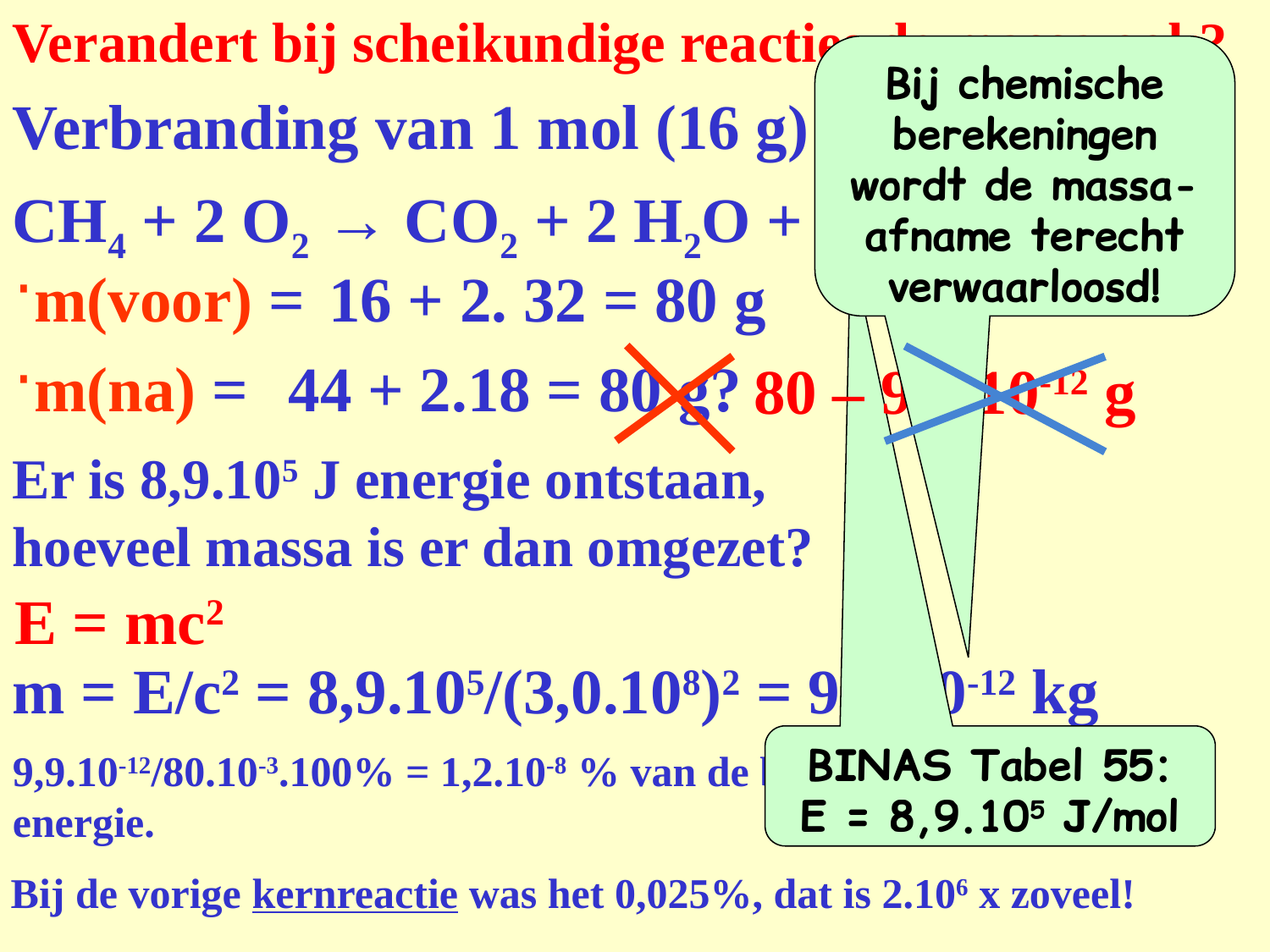

Verandert bij scheikundige reacties de massa ook?
Bij chemische berekeningen wordt de massa-afname terecht verwaarloosd!
Verbranding van 1 mol (16 g) aardgas:
CH4 + 2 O2 → CO2 + 2 H2O + E
m(voor) =
16 + 2. 32 = 80 g
m(na) =
44 + 2.18 = 80 g?
80 – 9,9.10-12 g

Er is 8,9.105 J energie ontstaan,
hoeveel massa is er dan omgezet?
E = mc2
m = E/c2 = 8,9.105/(3,0.108)2 = 9,9.10-12 kg
BINAS Tabel 55:
E = 8,9.105 J/mol
9,9.10-12/80.10-3.100% = 1,2.10-8 % van de beginmassa is omgezet in energie.
Bij de vorige kernreactie was het 0,025%, dat is 2.106 x zoveel!